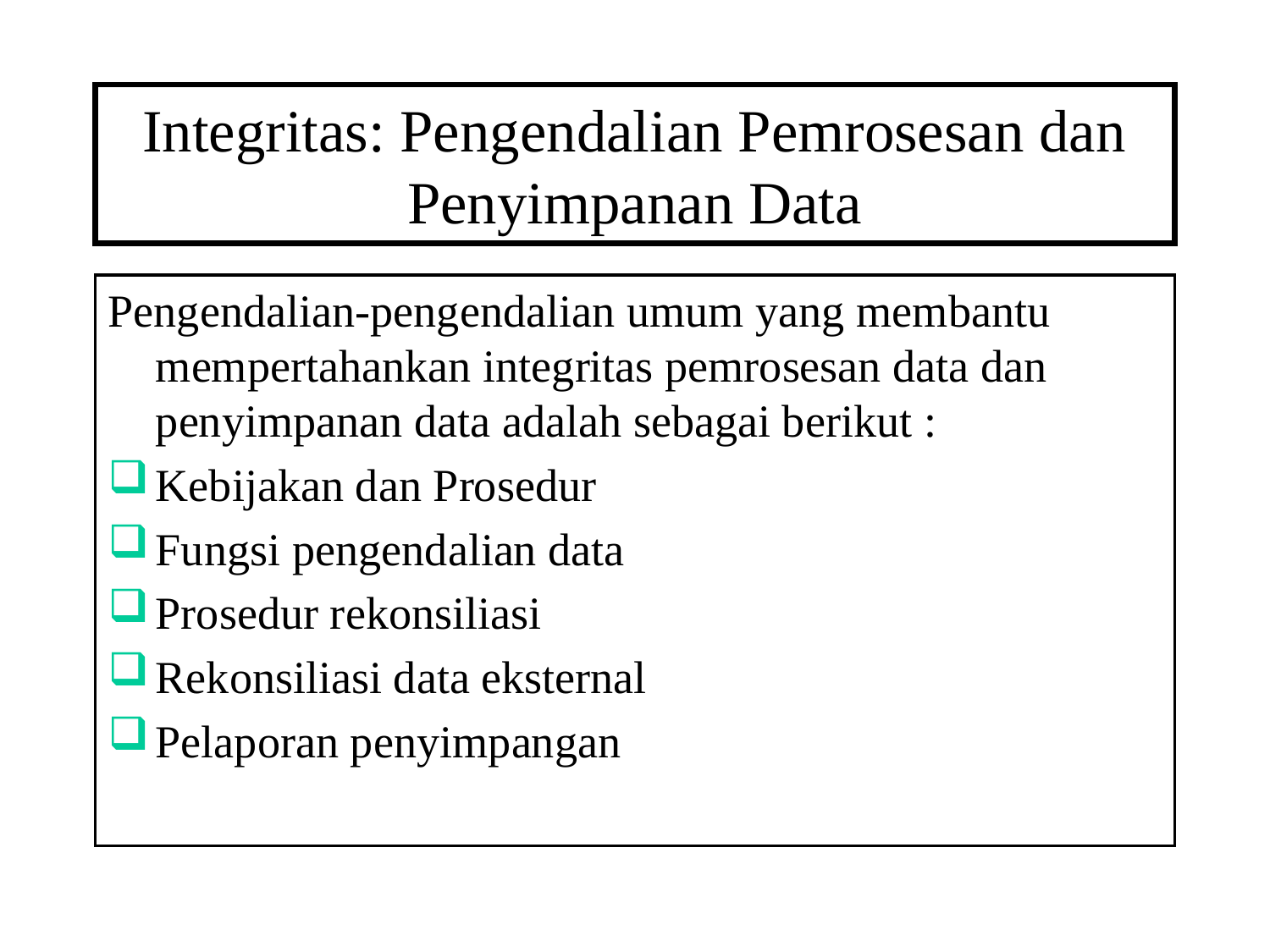

# Integritas: Pengendalian Pemrosesan dan Penyimpanan Data
Pengendalian-pengendalian umum yang membantu mempertahankan integritas pemrosesan data dan penyimpanan data adalah sebagai berikut :
Kebijakan dan Prosedur
Fungsi pengendalian data
Prosedur rekonsiliasi
Rekonsiliasi data eksternal
Pelaporan penyimpangan